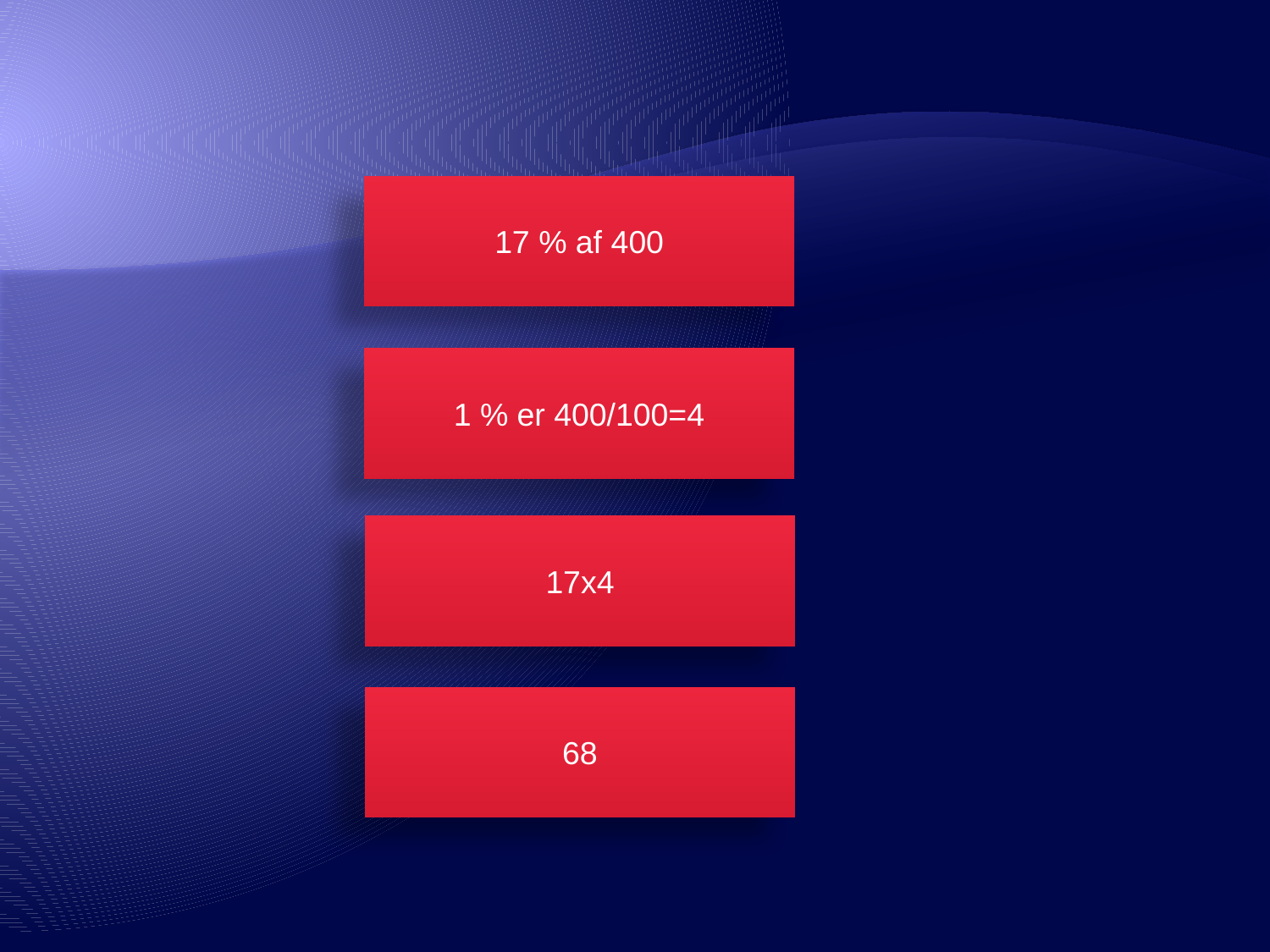

17 % af 400
1 % er 400/100=4
17x4
68